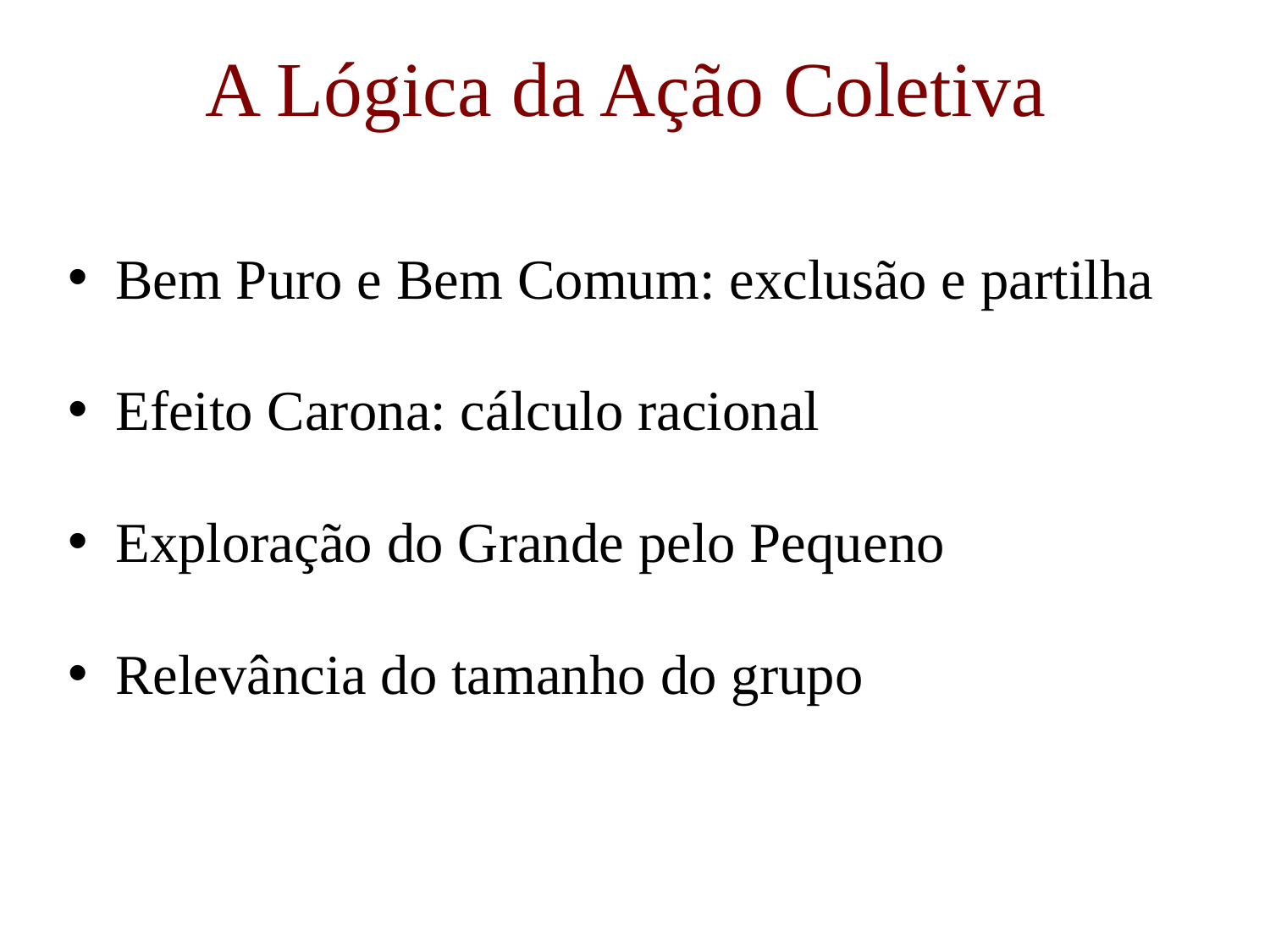

# A Lógica da Ação Coletiva
Bem Puro e Bem Comum: exclusão e partilha
Efeito Carona: cálculo racional
Exploração do Grande pelo Pequeno
Relevância do tamanho do grupo